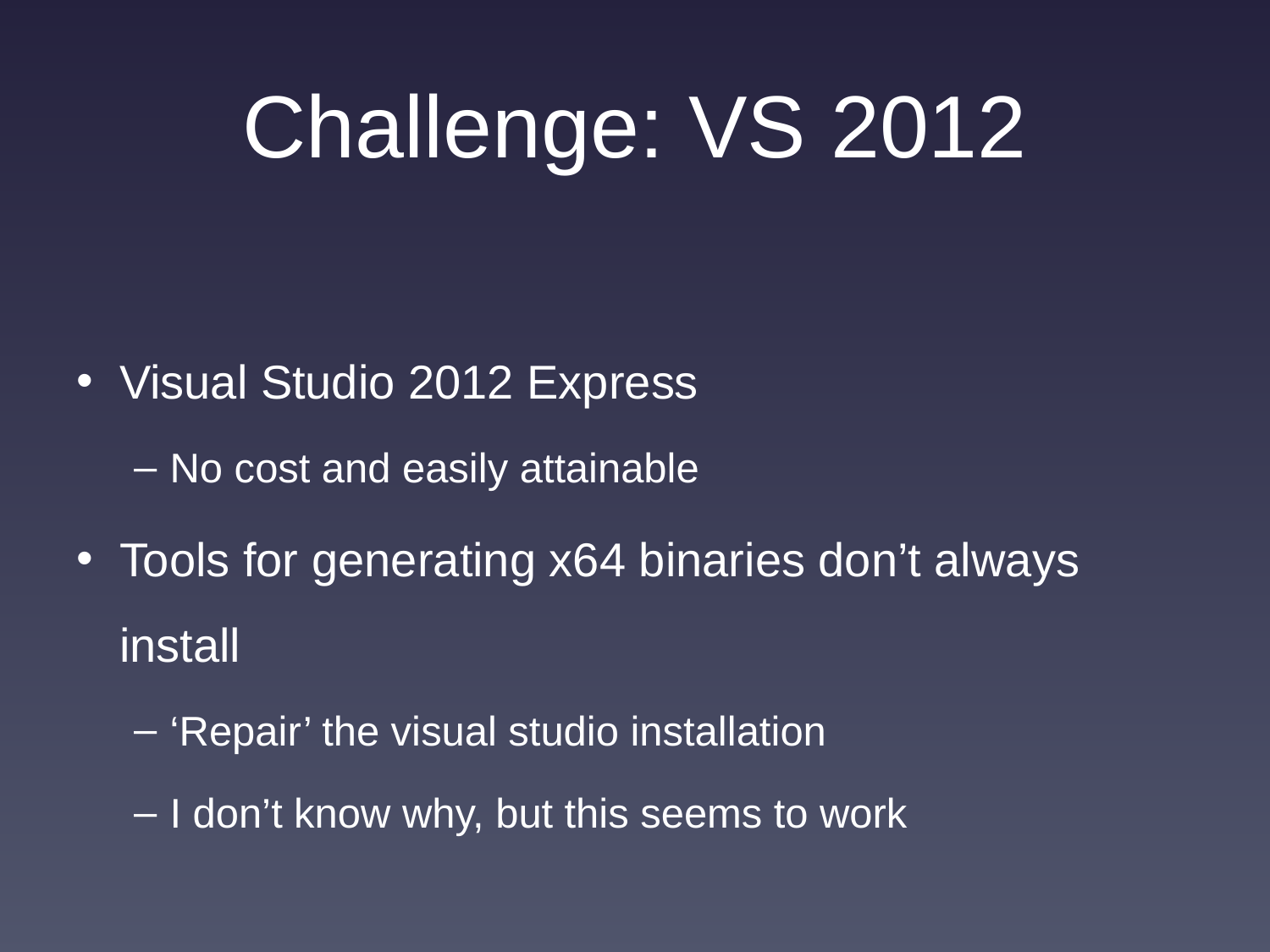

# Challenge: VS 2012

Visual Studio 2012 Express
No cost and easily attainable
Tools for generating x64 binaries don’t always install
‘Repair’ the visual studio installation
I don’t know why, but this seems to work